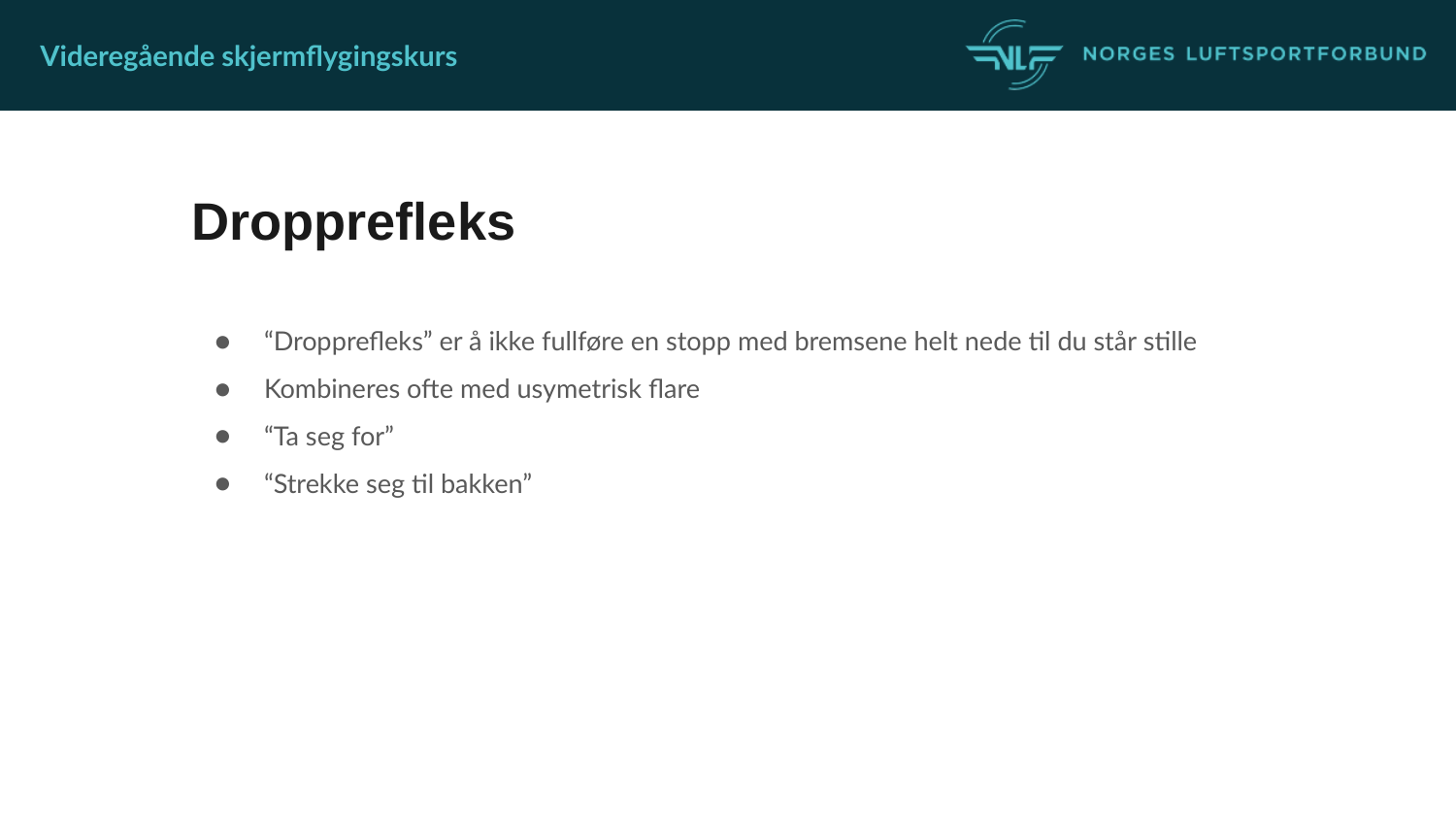

# Dropprefleks
“Dropprefleks” er å ikke fullføre en stopp med bremsene helt nede til du står stille
Kombineres ofte med usymetrisk flare
“Ta seg for”
“Strekke seg til bakken”